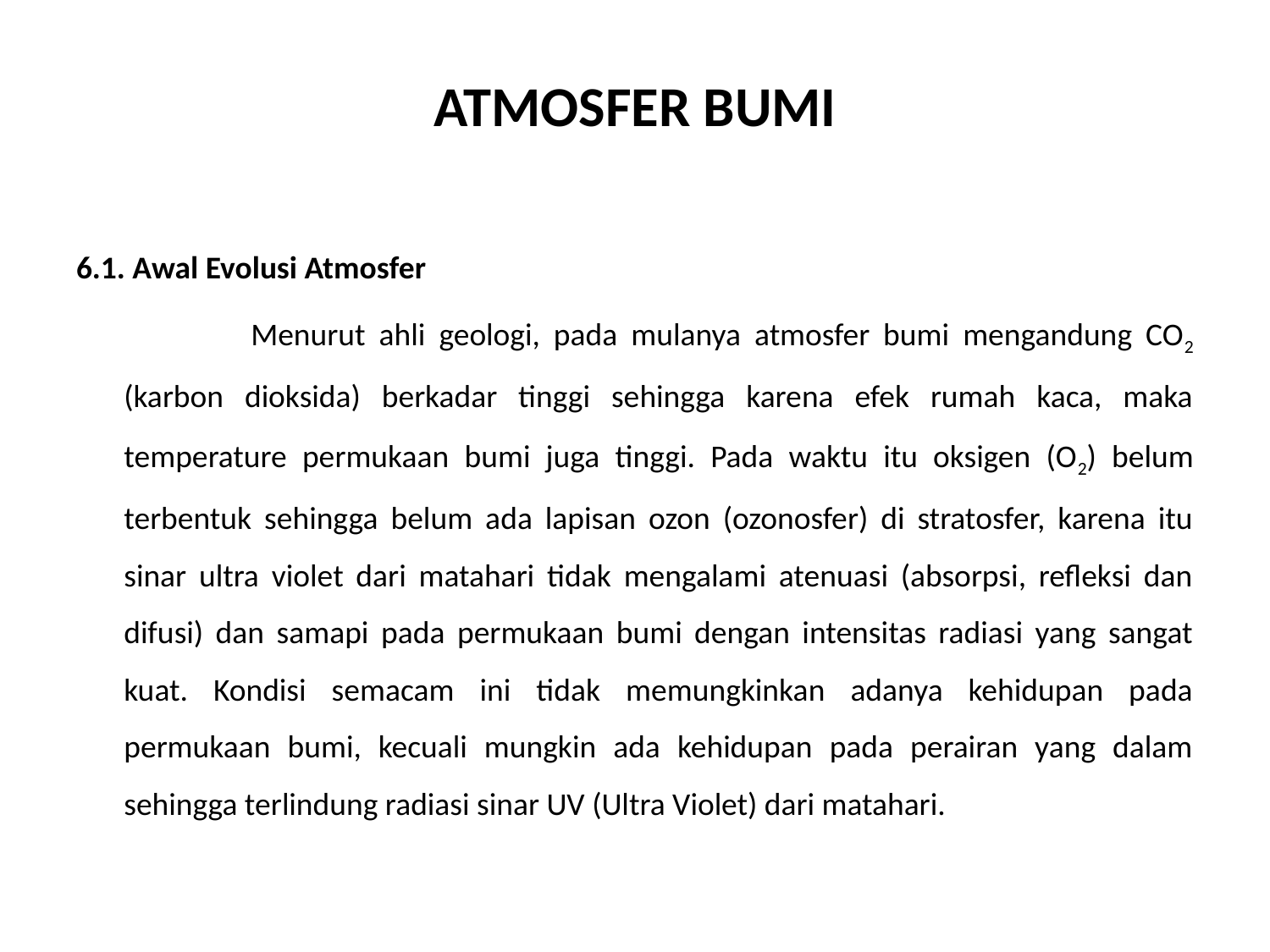

# ATMOSFER BUMI
6.1. Awal Evolusi Atmosfer
		Menurut ahli geologi, pada mulanya atmosfer bumi mengandung CO2 (karbon dioksida) berkadar tinggi sehingga karena efek rumah kaca, maka temperature permukaan bumi juga tinggi. Pada waktu itu oksigen (O2) belum terbentuk sehingga belum ada lapisan ozon (ozonosfer) di stratosfer, karena itu sinar ultra violet dari matahari tidak mengalami atenuasi (absorpsi, refleksi dan difusi) dan samapi pada permukaan bumi dengan intensitas radiasi yang sangat kuat. Kondisi semacam ini tidak memungkinkan adanya kehidupan pada permukaan bumi, kecuali mungkin ada kehidupan pada perairan yang dalam sehingga terlindung radiasi sinar UV (Ultra Violet) dari matahari.